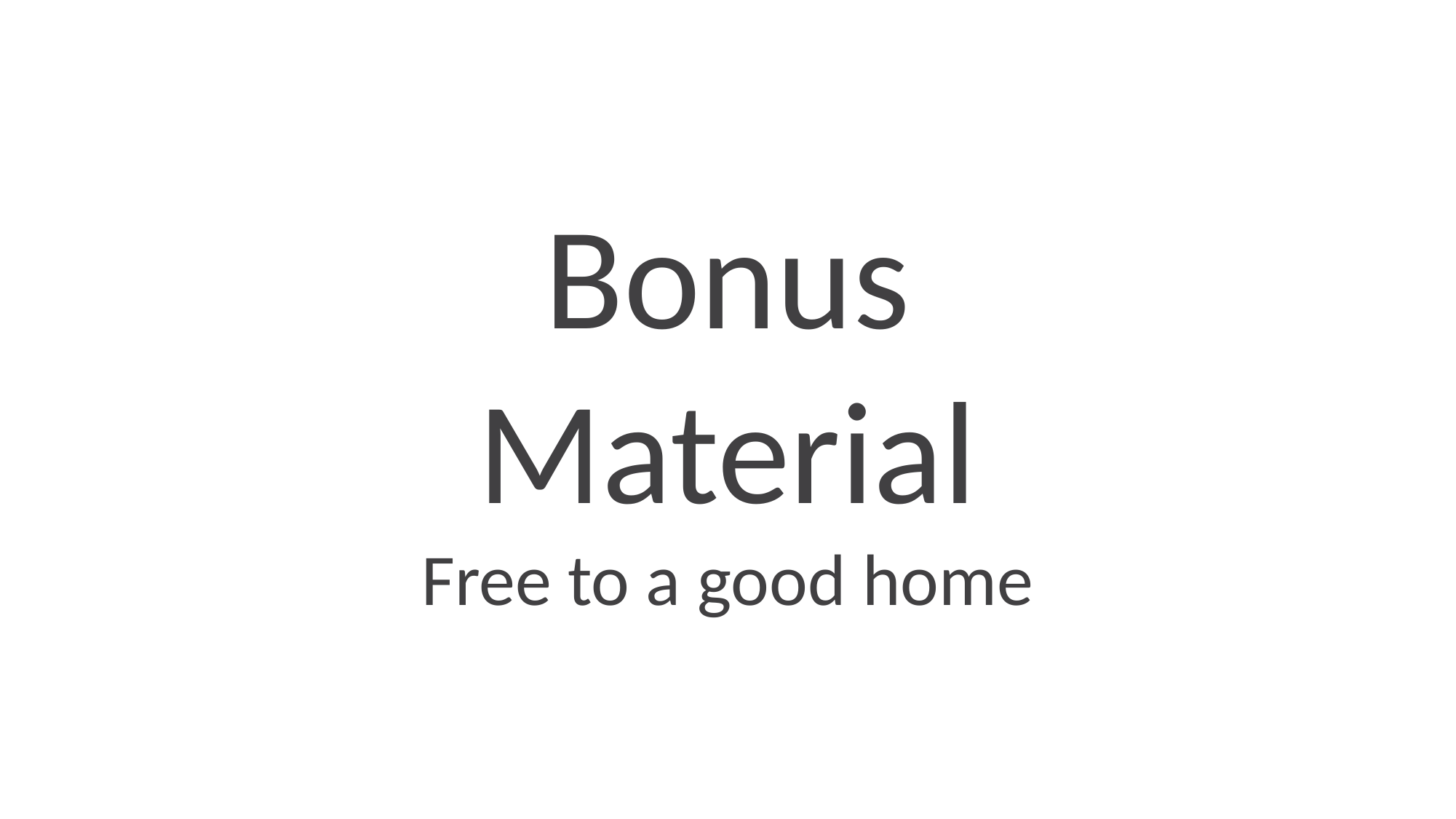

Bonus
Material
Free to a good home